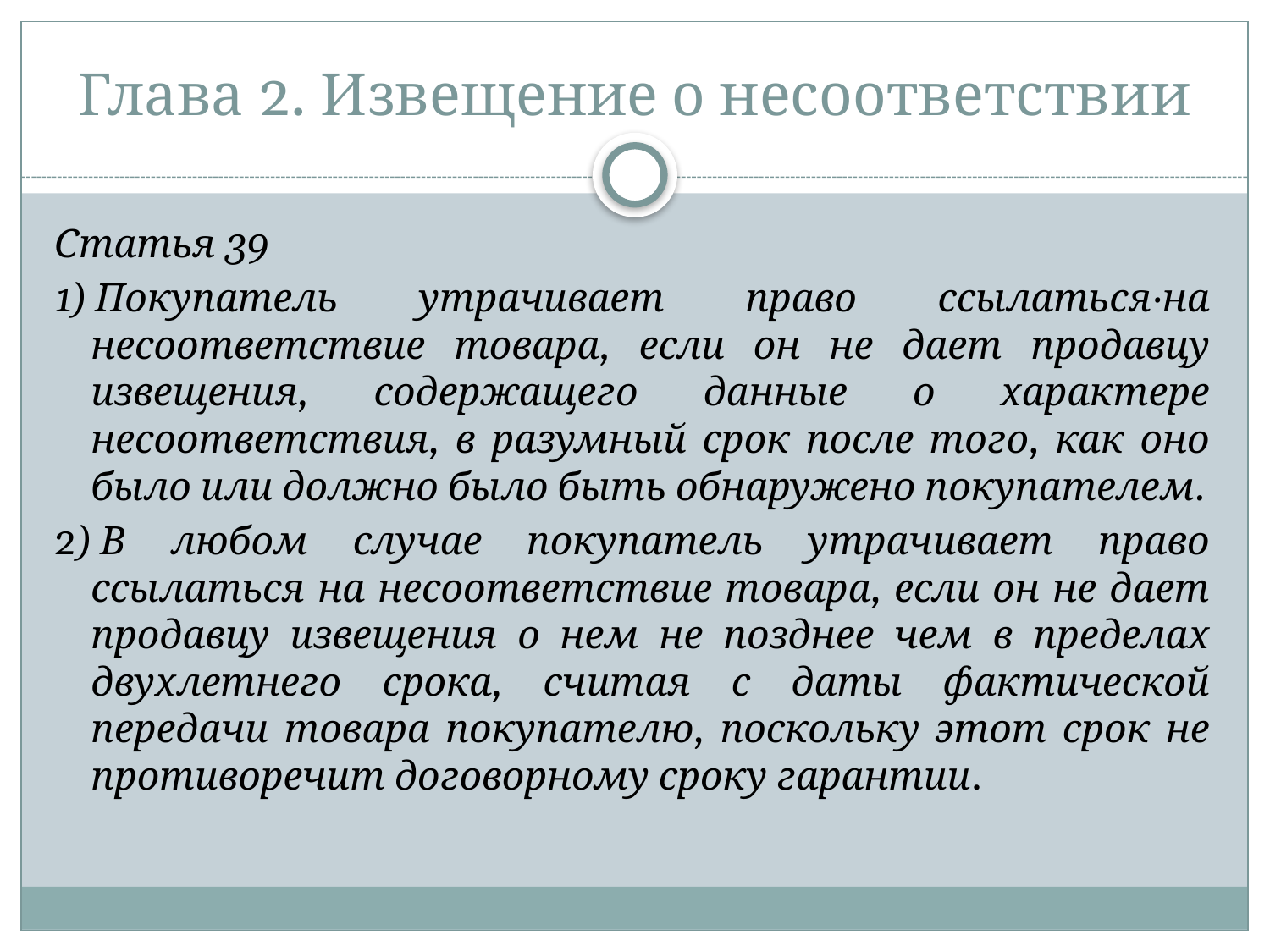

# Глава 2. Извещение о несоответствии
Статья 39
1) Покупатель утрачивает право ссылаться·на несоответствие товара, если он не дает продавцу извещения, содержащего данные о характере несоответствия, в разумный срок после того, как оно было или должно было быть обнаружено покупателем.
2) В любом случае покупатель утрачивает право ссылаться на несоответствие товара, если он не дает продавцу извещения о нем не позднее чем в пределах двухлетнего срока, считая с даты фактической передачи товара покупателю, поскольку этот срок не противоречит договорному сроку гарантии.